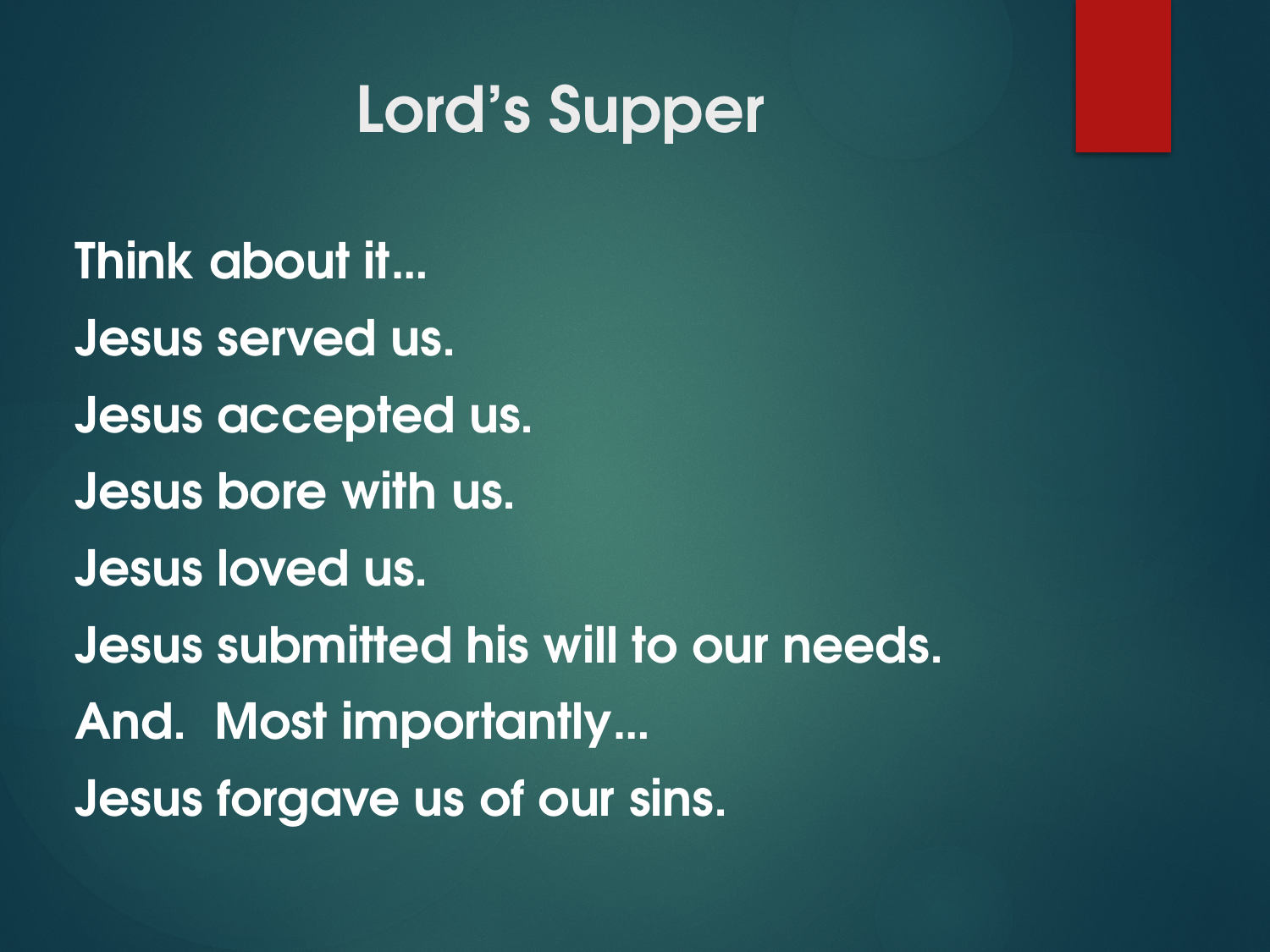

# Lord’s Supper
Think about it…
Jesus served us.
Jesus accepted us.
Jesus bore with us.
Jesus loved us.
Jesus submitted his will to our needs.
And.  Most importantly…
Jesus forgave us of our sins.